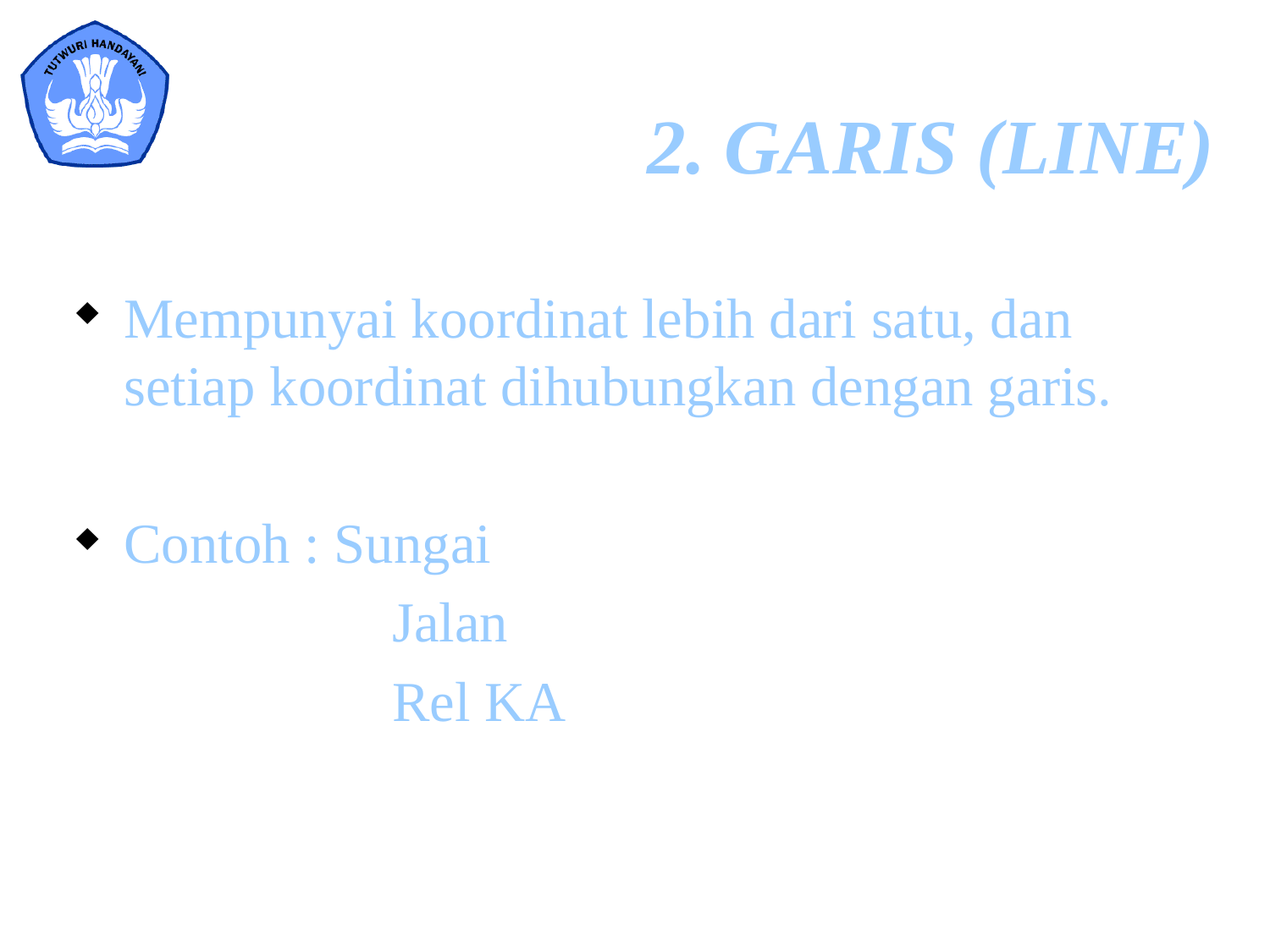

2. GARIS (LINE)
Mempunyai koordinat lebih dari satu, dan setiap koordinat dihubungkan dengan garis.

Contoh : Sungai
			 Jalan
			 Rel KA